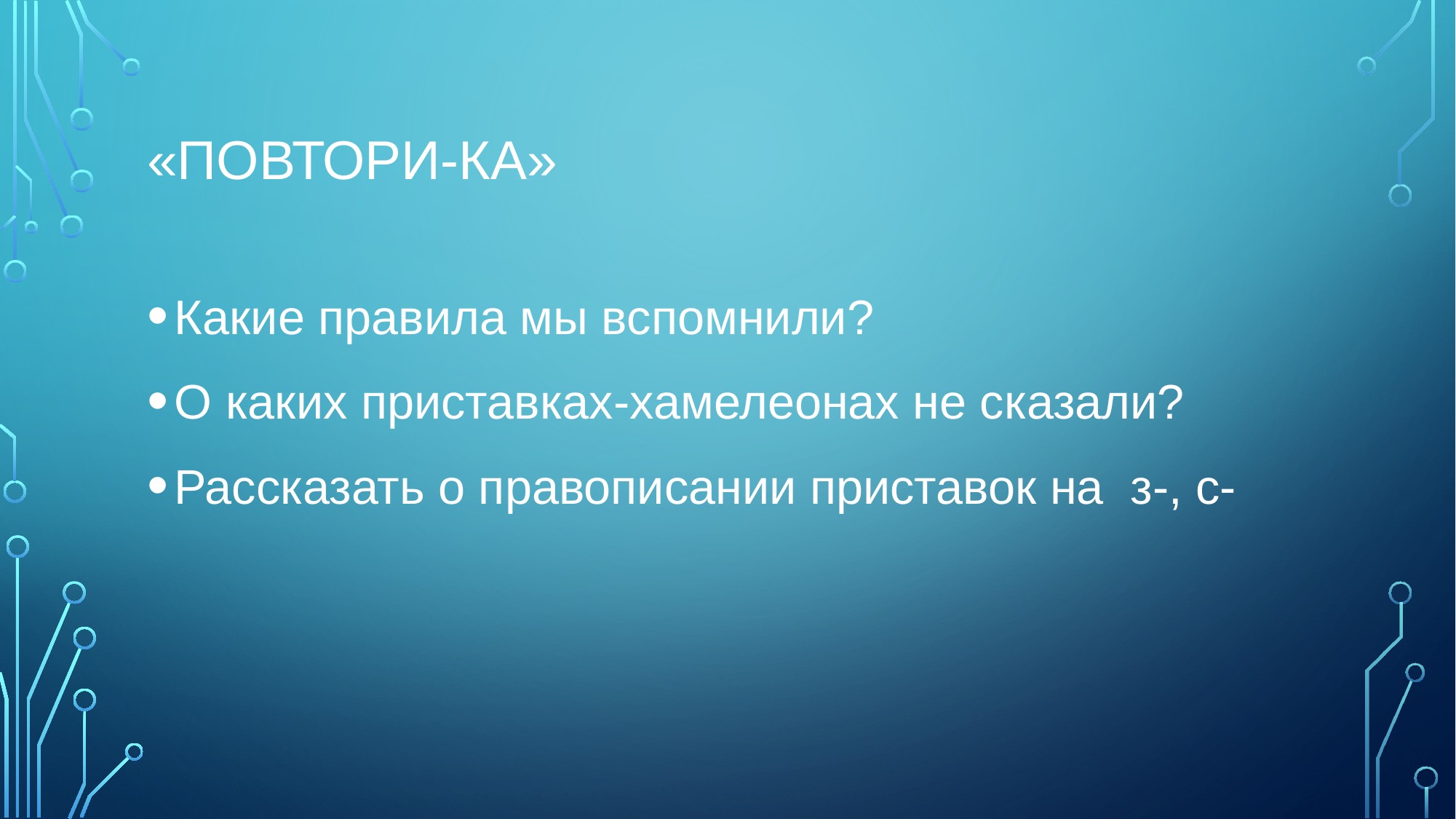

# «Повтори-ка»
Какие правила мы вспомнили?
О каких приставках-хамелеонах не сказали?
Рассказать о правописании приставок на  з-, с-